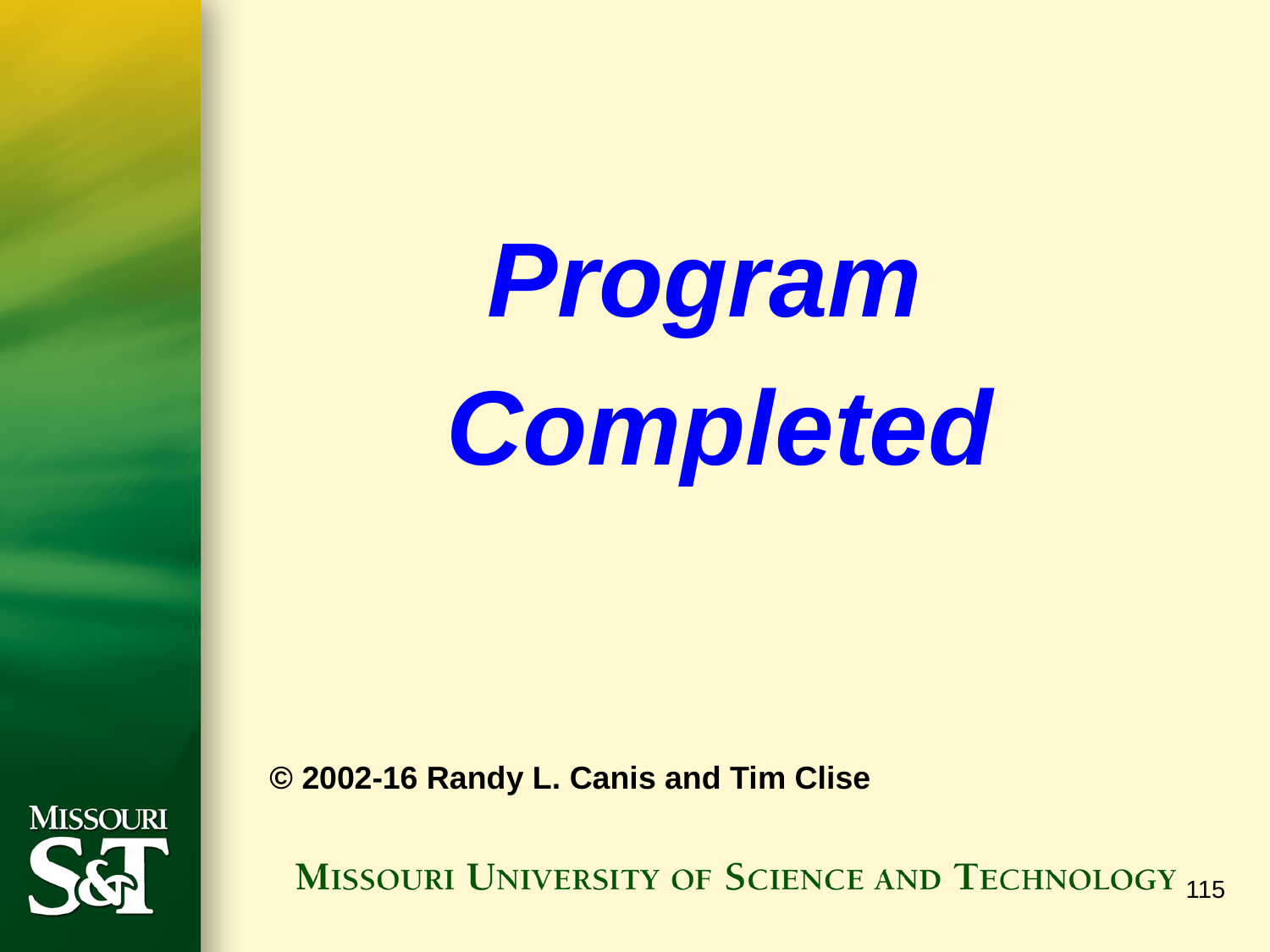

Program
Completed
© 2002-16 Randy L. Canis and Tim Clise
115